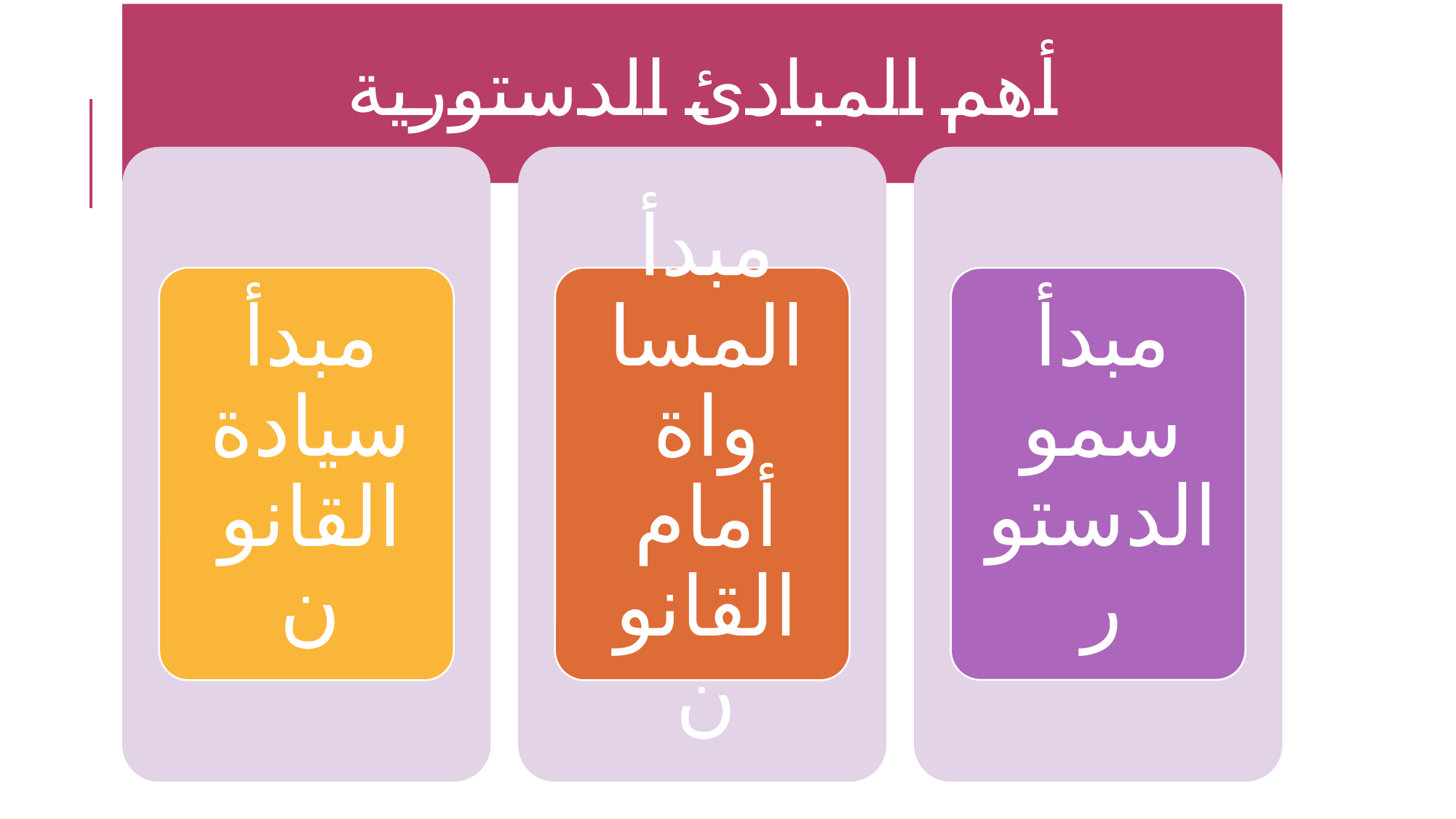

# أهم المبادئ الدستورية

مبدأ سمو الدستور

مبدأ المساواة أمام القانون

مبدأ سيادة القانون